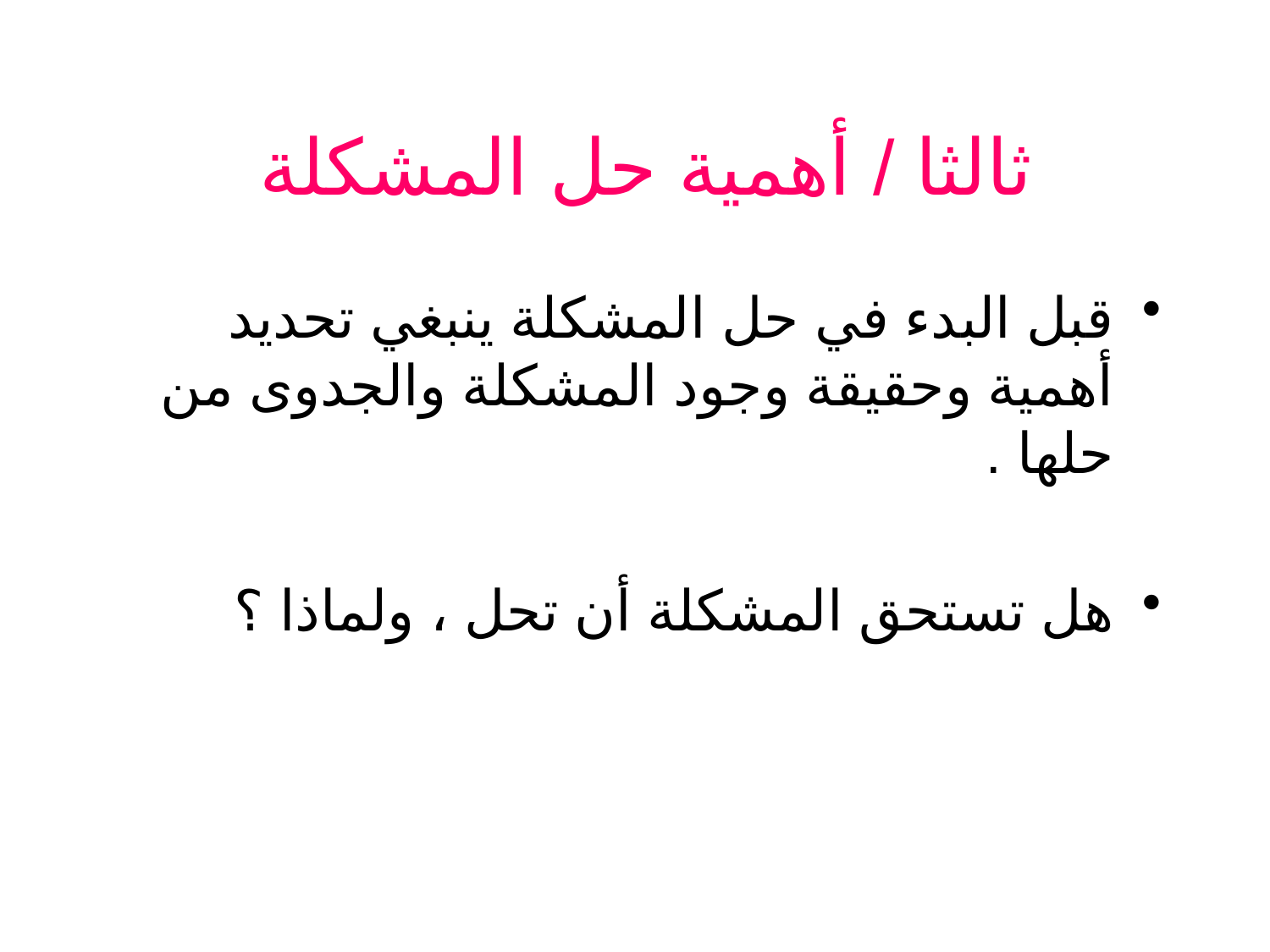

# ثالثا / أهمية حل المشكلة
قبل البدء في حل المشكلة ينبغي تحديد أهمية وحقيقة وجود المشكلة والجدوى من حلها .

هل تستحق المشكلة أن تحل ، ولماذا ؟